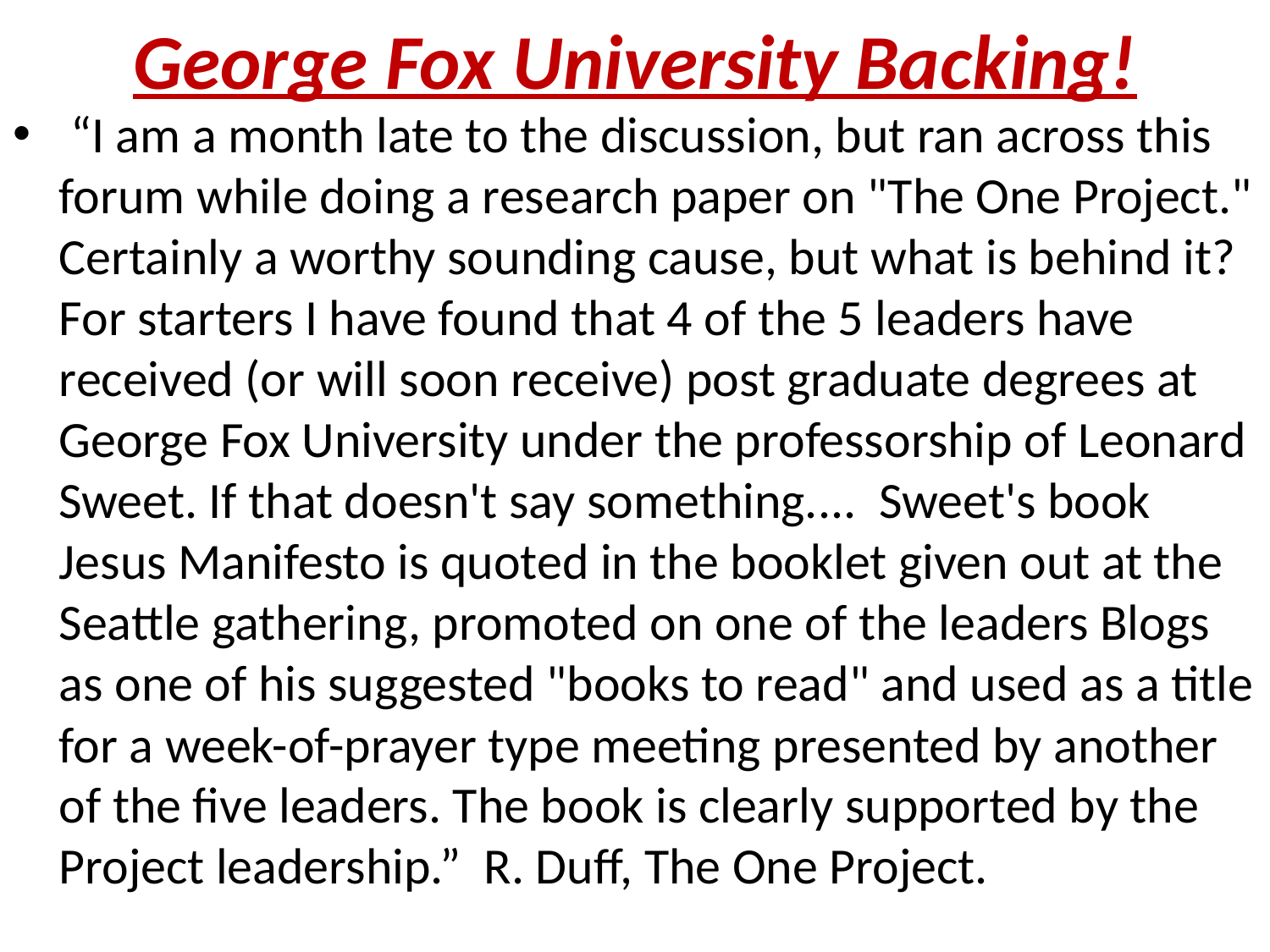

# George Fox University Backing!
 “I am a month late to the discussion, but ran across this forum while doing a research paper on "The One Project." Certainly a worthy sounding cause, but what is behind it? For starters I have found that 4 of the 5 leaders have received (or will soon receive) post graduate degrees at George Fox University under the professorship of Leonard Sweet. If that doesn't say something....  Sweet's book Jesus Manifesto is quoted in the booklet given out at the Seattle gathering, promoted on one of the leaders Blogs as one of his suggested "books to read" and used as a title for a week-of-prayer type meeting presented by another of the five leaders. The book is clearly supported by the Project leadership.”  R. Duff, The One Project.